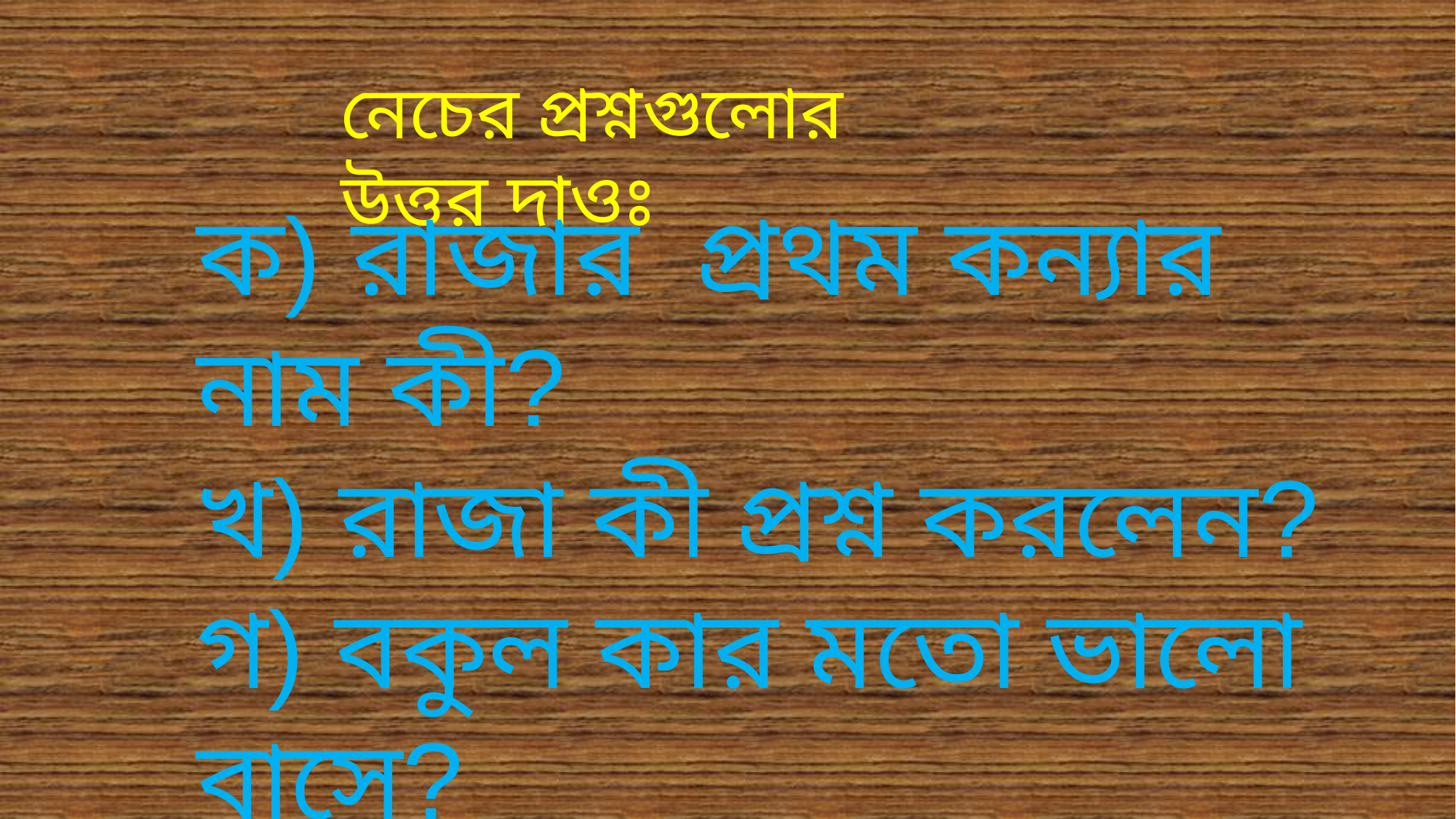

নেচের প্রশ্নগুলোর উত্তর দাওঃ
ক) রাজার  প্রথম কন্যার নাম কী?
খ) রাজা কী প্রশ্ন করলেন?
গ) বকুল কার মতো ভালো বাসে?